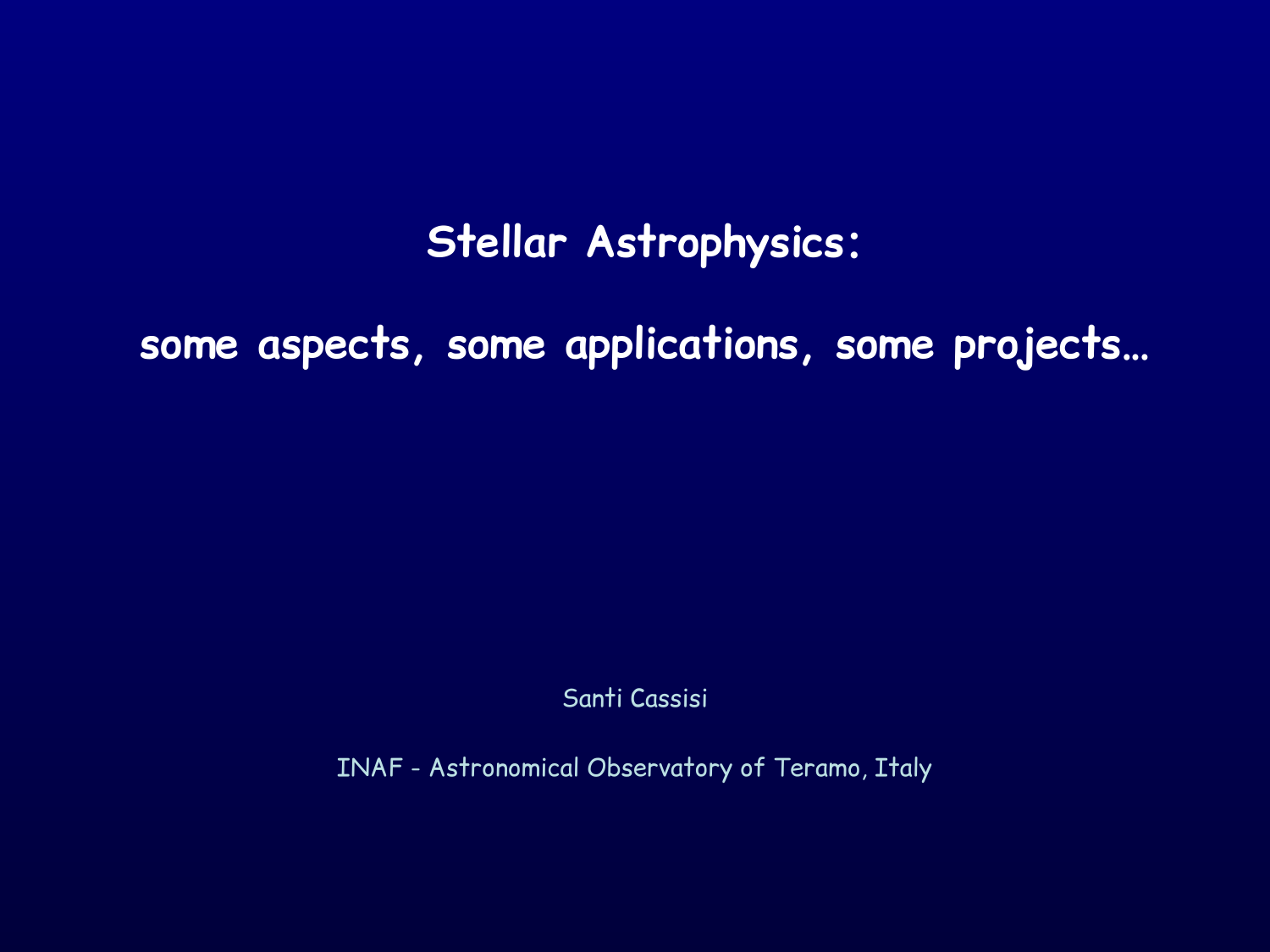

# Stellar Astrophysics: some aspects, some applications, some projects…
Santi Cassisi

INAF - Astronomical Observatory of Teramo, Italy